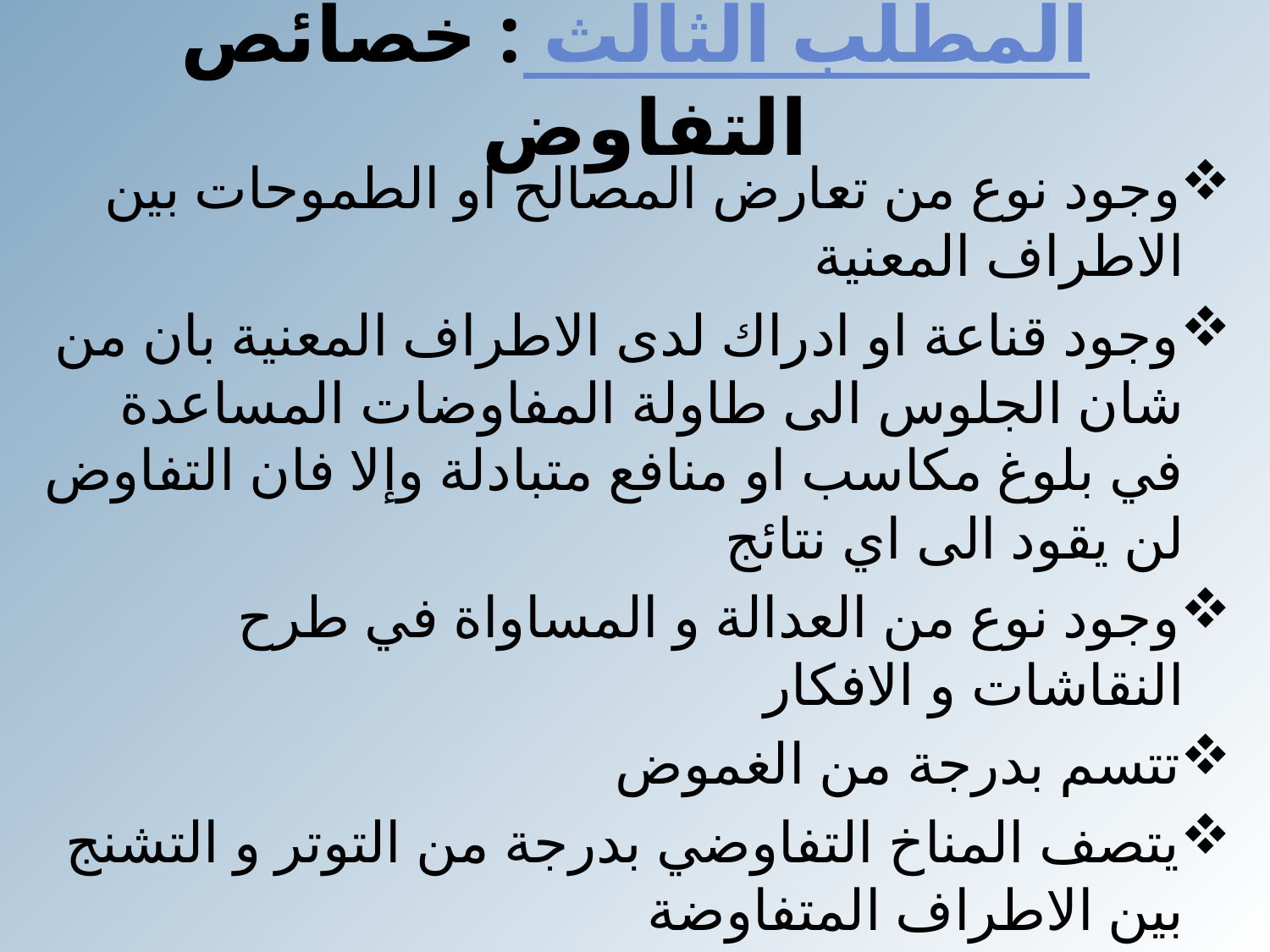

# المطلب الثالث : خصائص التفاوض
وجود نوع من تعارض المصالح او الطموحات بين الاطراف المعنية
وجود قناعة او ادراك لدى الاطراف المعنية بان من شان الجلوس الى طاولة المفاوضات المساعدة في بلوغ مكاسب او منافع متبادلة وإلا فان التفاوض لن يقود الى اي نتائج
وجود نوع من العدالة و المساواة في طرح النقاشات و الافكار
تتسم بدرجة من الغموض
يتصف المناخ التفاوضي بدرجة من التوتر و التشنج بين الاطراف المتفاوضة